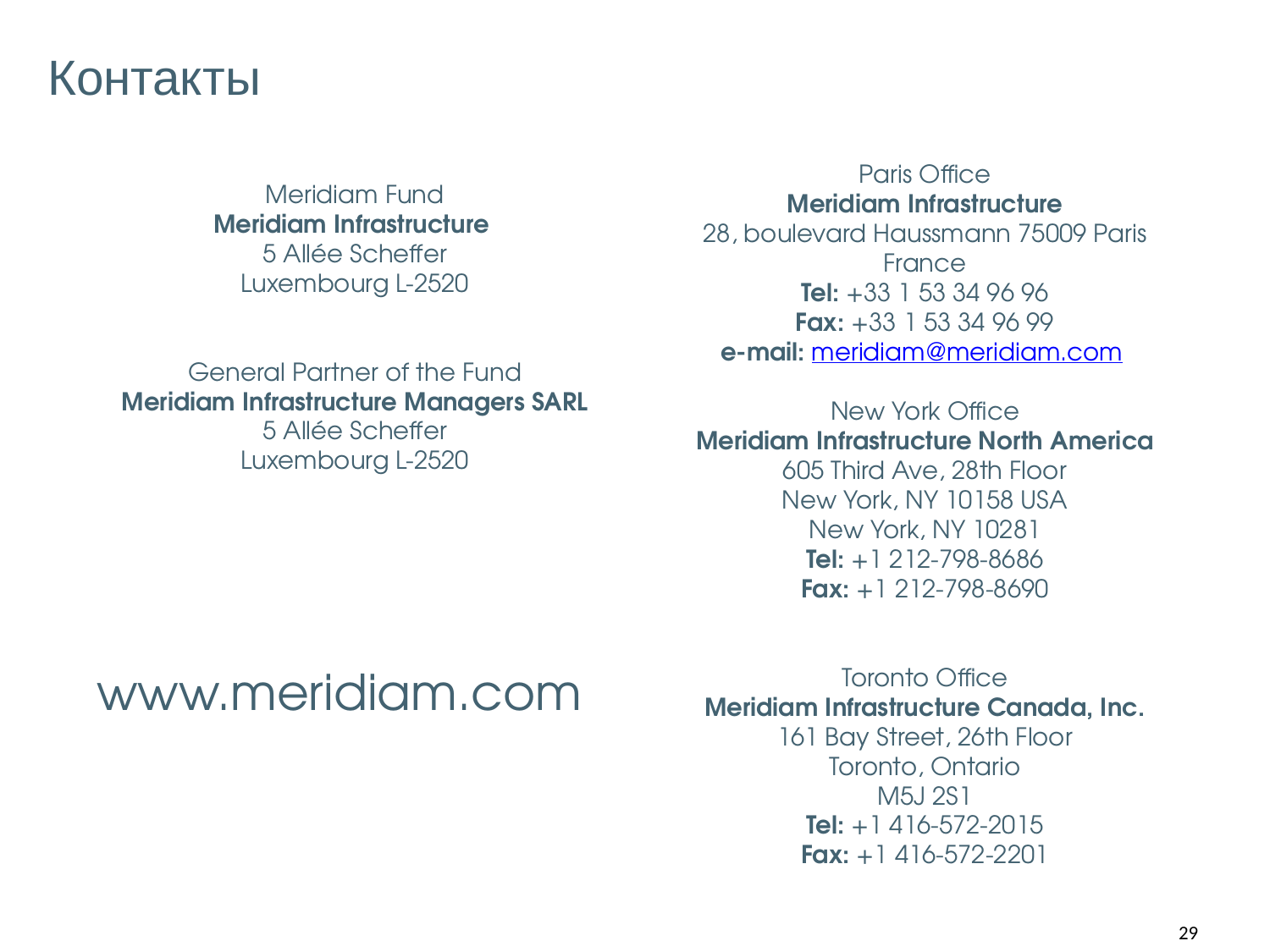

Контакты
Paris Office
Meridiam Infrastructure
28, boulevard Haussmann 75009 Paris
France
Tel: +33 1 53 34 96 96
Fax: +33 1 53 34 96 99
e-mail: meridiam@meridiam.com

New York Office
Meridiam Infrastructure North America
605 Third Ave, 28th Floor
New York, NY 10158 USA
New York, NY 10281
Tel: +1 212-798-8686
Fax: +1 212-798-8690

Toronto Office
Meridiam Infrastructure Canada, Inc.
161 Bay Street, 26th Floor
Toronto, Ontario
M5J 2S1
Tel: +1 416-572-2015
Fax: +1 416-572-2201

Meridiam Fund
Meridiam Infrastructure
5 Allée Scheffer
Luxembourg L-2520

General Partner of the Fund
Meridiam Infrastructure Managers SARL
5 Allée Scheffer
Luxembourg L-2520

www.meridiam.com
29